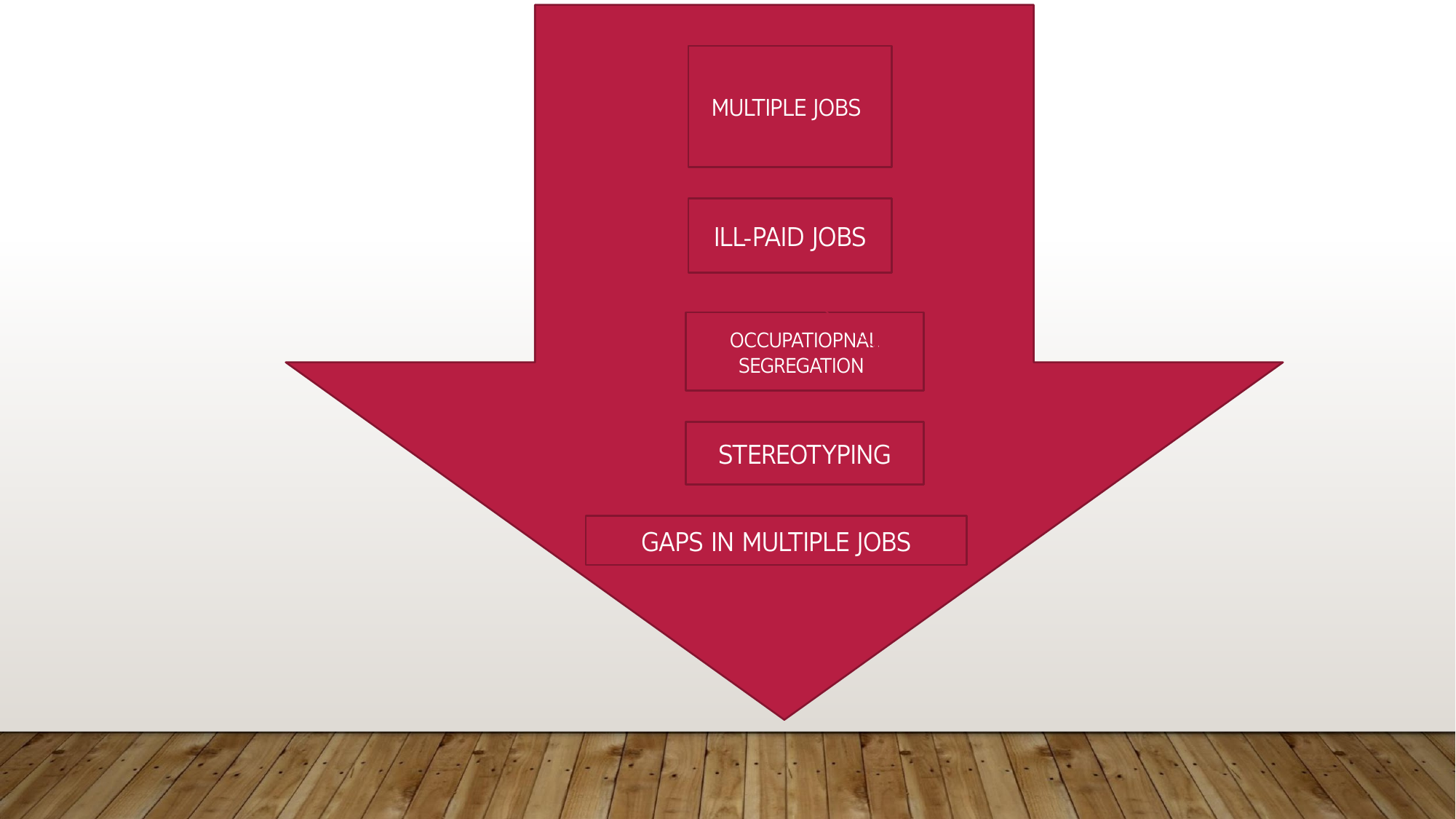

MULTIPLE JOBS
ILL-PAID JOBS
OCCUPATIOPNAL SEGREGATION
STEREOTYPING
GAPS IN MULTIPLE JOBS